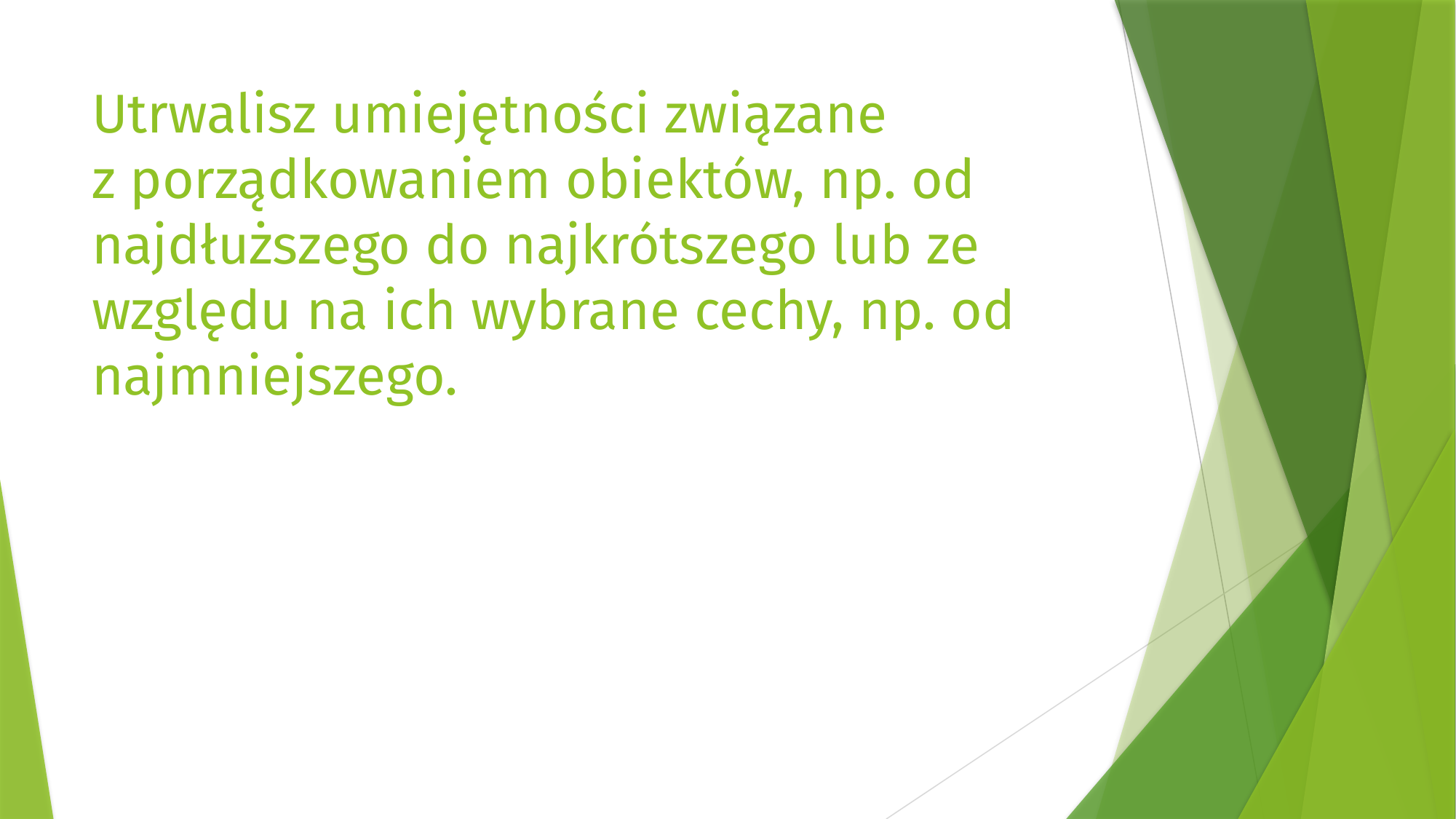

# Utrwalisz umiejętności związane z porządkowaniem obiektów, np. od najdłuższego do najkrótszego lub ze względu na ich wybrane cechy, np. od najmniejszego.